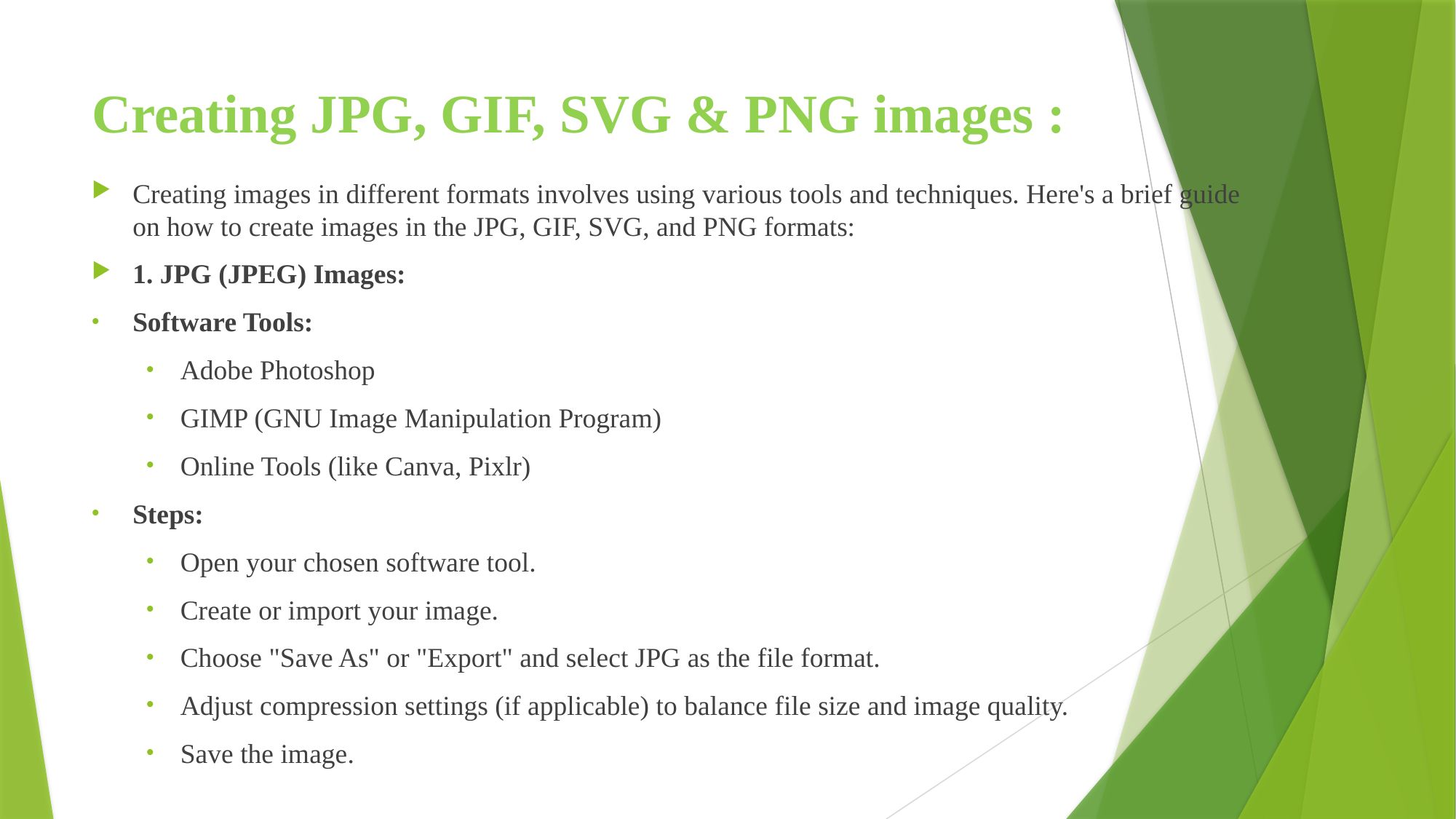

# Creating JPG, GIF, SVG & PNG images :
Creating images in different formats involves using various tools and techniques. Here's a brief guide on how to create images in the JPG, GIF, SVG, and PNG formats:
1. JPG (JPEG) Images:
Software Tools:
Adobe Photoshop
GIMP (GNU Image Manipulation Program)
Online Tools (like Canva, Pixlr)
Steps:
Open your chosen software tool.
Create or import your image.
Choose "Save As" or "Export" and select JPG as the file format.
Adjust compression settings (if applicable) to balance file size and image quality.
Save the image.